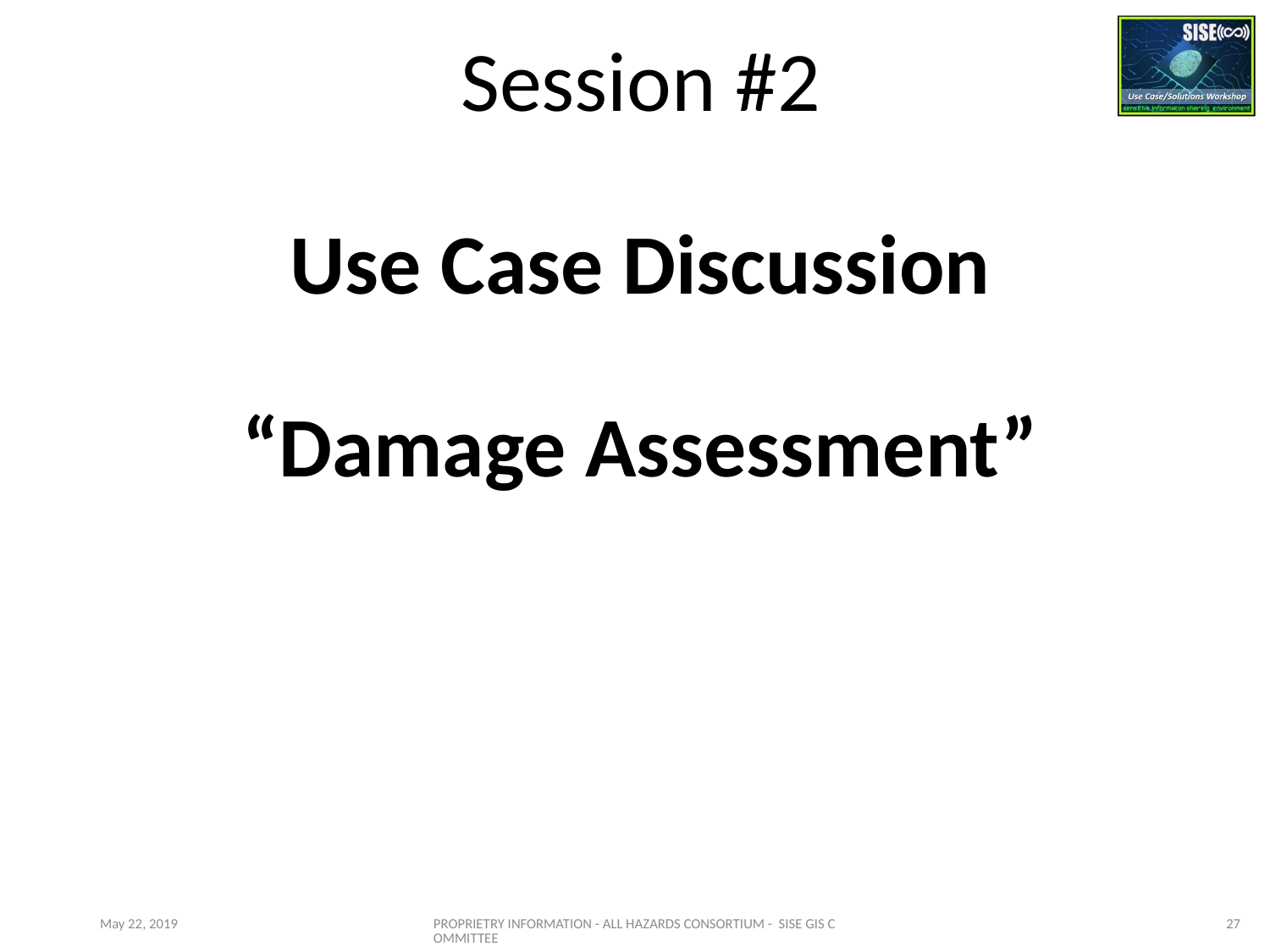

# Session #2 Use Case Discussion “Damage Assessment”
May 22, 2019
PROPRIETRY INFORMATION - ALL HAZARDS CONSORTIUM -  SISE GIS COMMITTEE
27